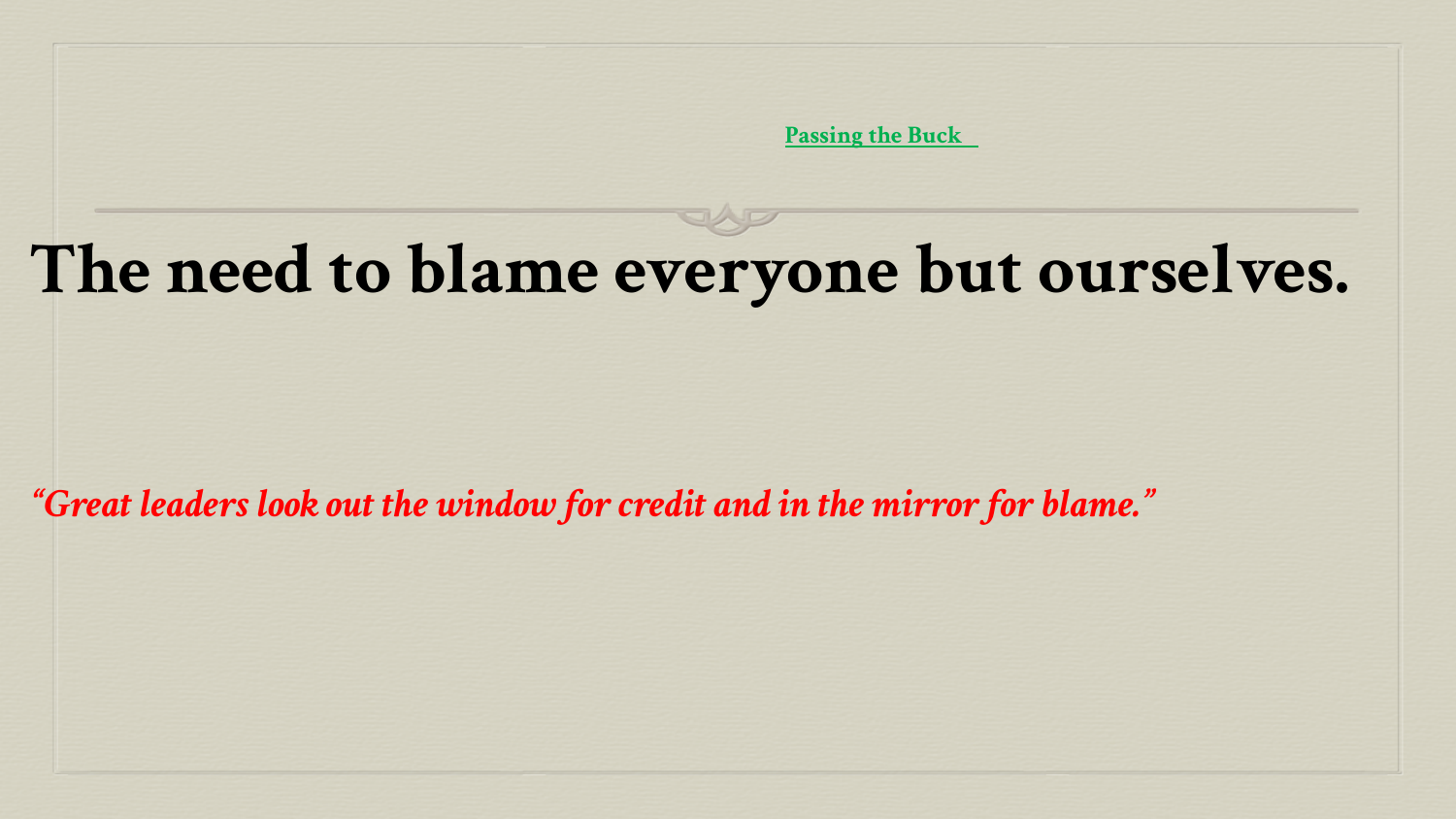

# Passing the Buck
The need to blame everyone but ourselves.

“Great leaders look out the window for credit and in the mirror for blame.”